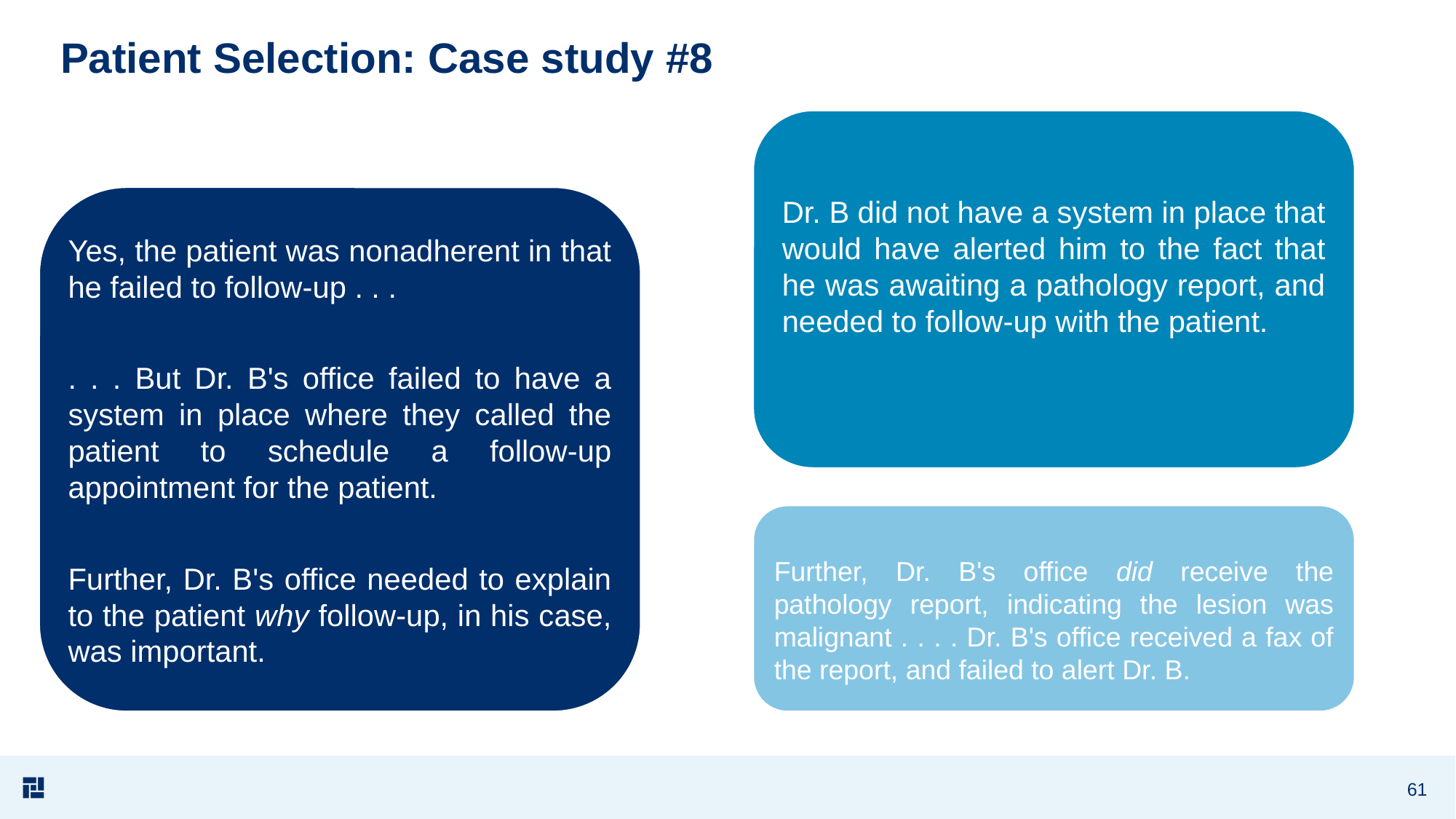

# Patient Selection: Case study #8

Dr. B did not have a system in place that would have alerted him to the fact that he was awaiting a pathology report, and needed to follow-up with the patient.

Yes, the patient was nonadherent in that he failed to follow-up . . .

. . . But Dr. B's office failed to have a system in place where they called the patient to schedule a follow-up appointment for the patient.

Further, Dr. B's office needed to explain to the patient why follow-up, in his case, was important.

Further, Dr. B's office did receive the pathology report, indicating the lesion was malignant . . . . Dr. B's office received a fax of the report, and failed to alert Dr. B.
61